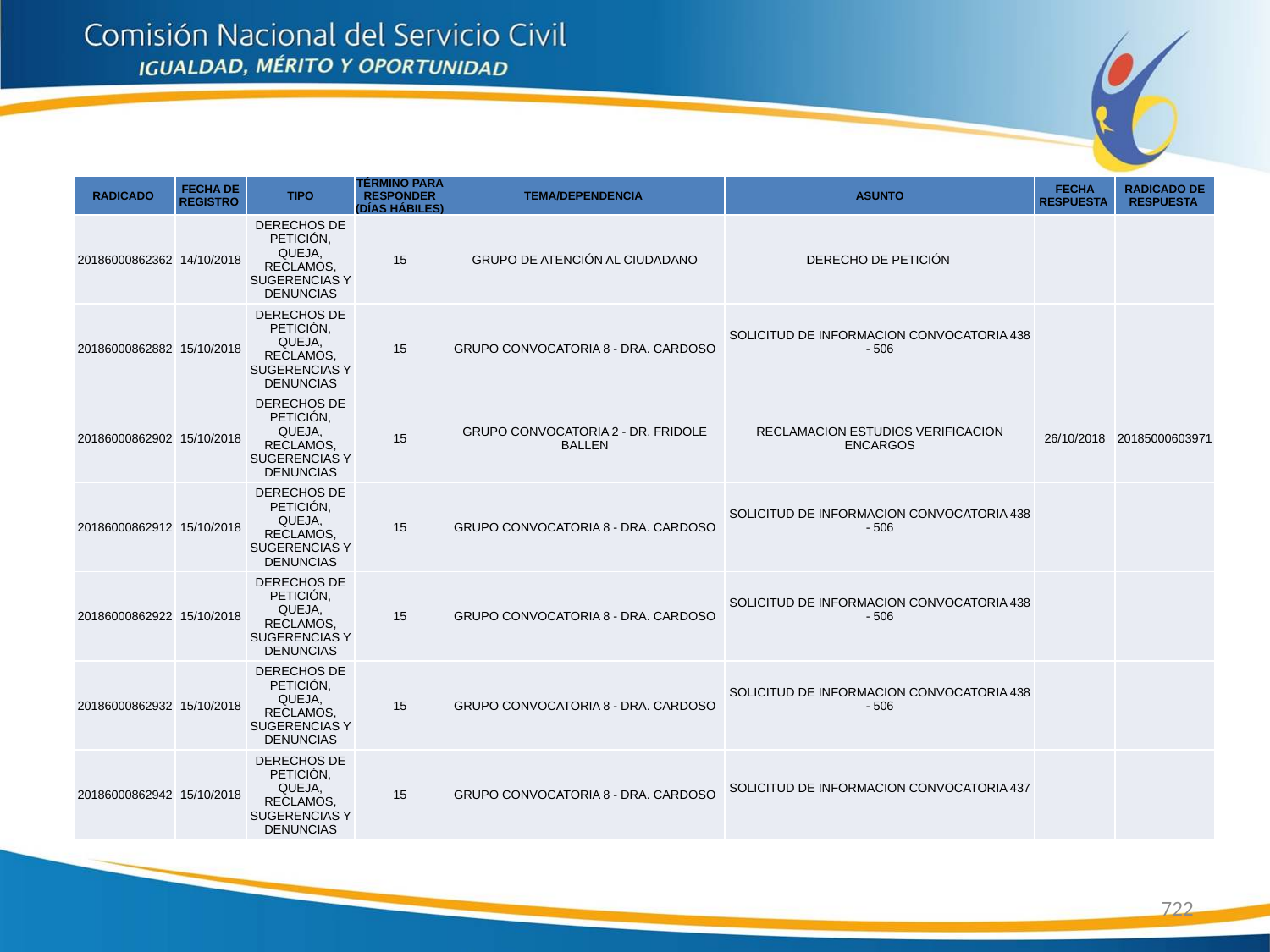

| RADICADO | FECHA DE REGISTRO | TIPO | TÉRMINO PARA RESPONDER (DÍAS HÁBILES) | TEMA/DEPENDENCIA | ASUNTO | FECHA RESPUESTA | RADICADO DE RESPUESTA |
| --- | --- | --- | --- | --- | --- | --- | --- |
| 20186000862362 | 14/10/2018 | DERECHOS DE PETICIÓN, QUEJA, RECLAMOS, SUGERENCIAS Y DENUNCIAS | 15 | GRUPO DE ATENCIÓN AL CIUDADANO | DERECHO DE PETICIÓN |  |  |
| 20186000862882 | 15/10/2018 | DERECHOS DE PETICIÓN, QUEJA, RECLAMOS, SUGERENCIAS Y DENUNCIAS | 15 | GRUPO CONVOCATORIA 8 - DRA. CARDOSO | SOLICITUD DE INFORMACION CONVOCATORIA 438 - 506 |  |  |
| 20186000862902 | 15/10/2018 | DERECHOS DE PETICIÓN, QUEJA, RECLAMOS, SUGERENCIAS Y DENUNCIAS | 15 | GRUPO CONVOCATORIA 2 - DR. FRIDOLE BALLEN | RECLAMACION ESTUDIOS VERIFICACION ENCARGOS | 26/10/2018 | 20185000603971 |
| 20186000862912 | 15/10/2018 | DERECHOS DE PETICIÓN, QUEJA, RECLAMOS, SUGERENCIAS Y DENUNCIAS | 15 | GRUPO CONVOCATORIA 8 - DRA. CARDOSO | SOLICITUD DE INFORMACION CONVOCATORIA 438 - 506 |  |  |
| 20186000862922 | 15/10/2018 | DERECHOS DE PETICIÓN, QUEJA, RECLAMOS, SUGERENCIAS Y DENUNCIAS | 15 | GRUPO CONVOCATORIA 8 - DRA. CARDOSO | SOLICITUD DE INFORMACION CONVOCATORIA 438 - 506 |  |  |
| 20186000862932 | 15/10/2018 | DERECHOS DE PETICIÓN, QUEJA, RECLAMOS, SUGERENCIAS Y DENUNCIAS | 15 | GRUPO CONVOCATORIA 8 - DRA. CARDOSO | SOLICITUD DE INFORMACION CONVOCATORIA 438 - 506 |  |  |
| 20186000862942 | 15/10/2018 | DERECHOS DE PETICIÓN, QUEJA, RECLAMOS, SUGERENCIAS Y DENUNCIAS | 15 | GRUPO CONVOCATORIA 8 - DRA. CARDOSO | SOLICITUD DE INFORMACION CONVOCATORIA 437 |  |  |
722